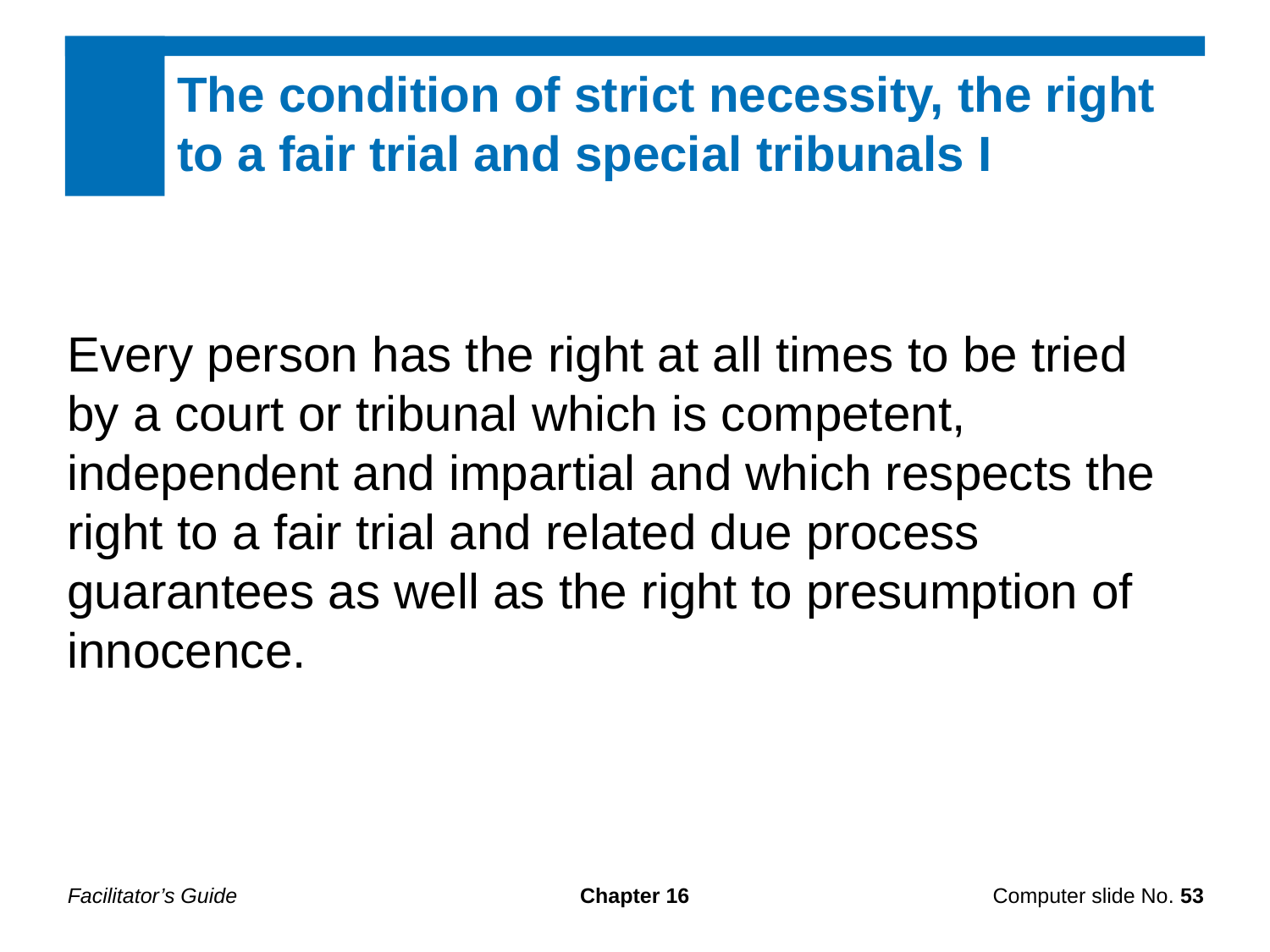

The condition of strict necessity, the right to a fair trial and special tribunals I
Every person has the right at all times to be tried by a court or tribunal which is competent, independent and impartial and which respects the right to a fair trial and related due process guarantees as well as the right to presumption of innocence.
Facilitator’s Guide
Chapter 16
Computer slide No. 53